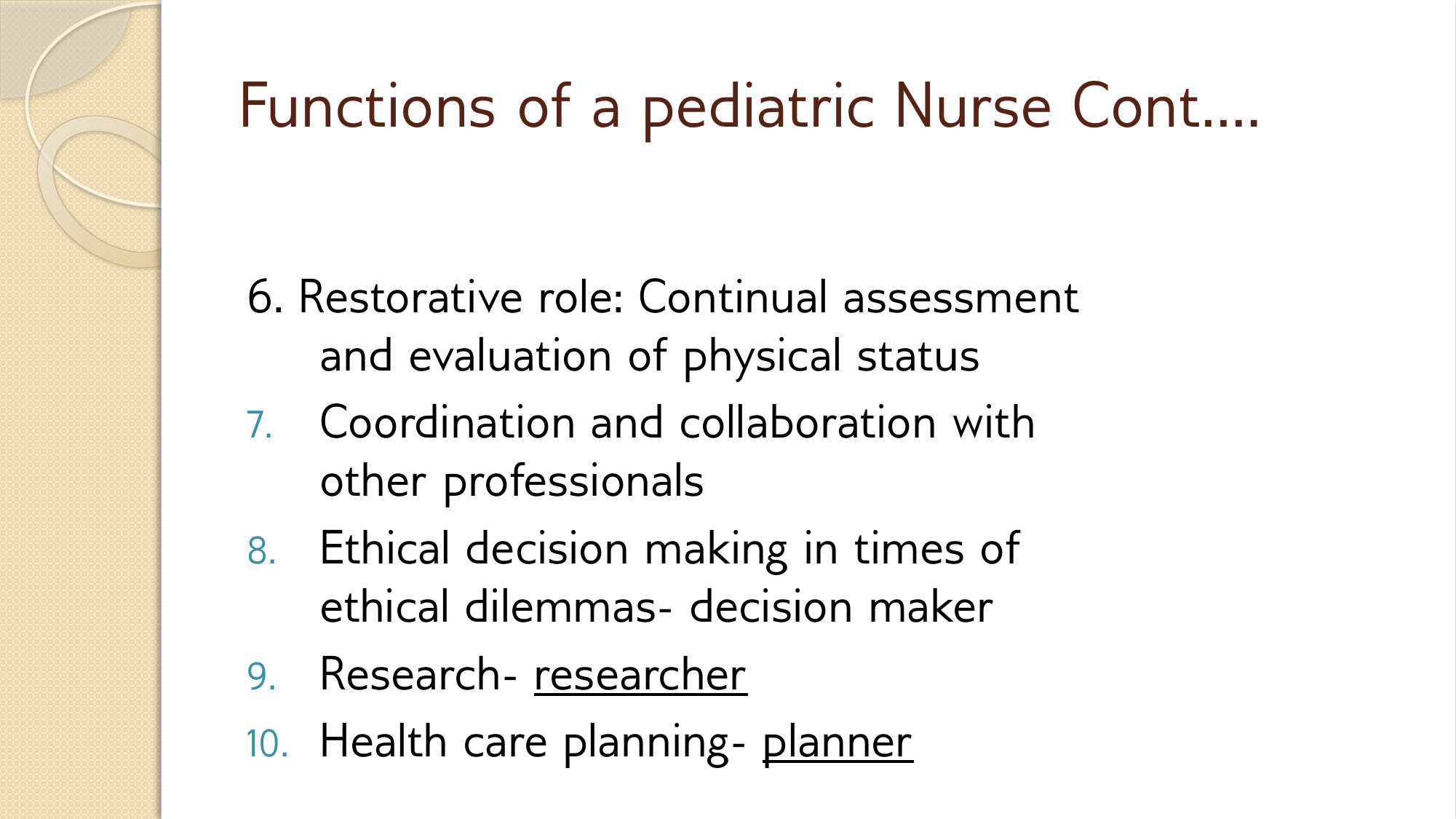

# Functions of a pediatric Nurse Cont.…

6. Restorative role: Continual assessment and evaluation of physical status
Coordination and collaboration with other professionals
Ethical decision making in times of ethical dilemmas- decision maker
Research- researcher
Health care planning- planner